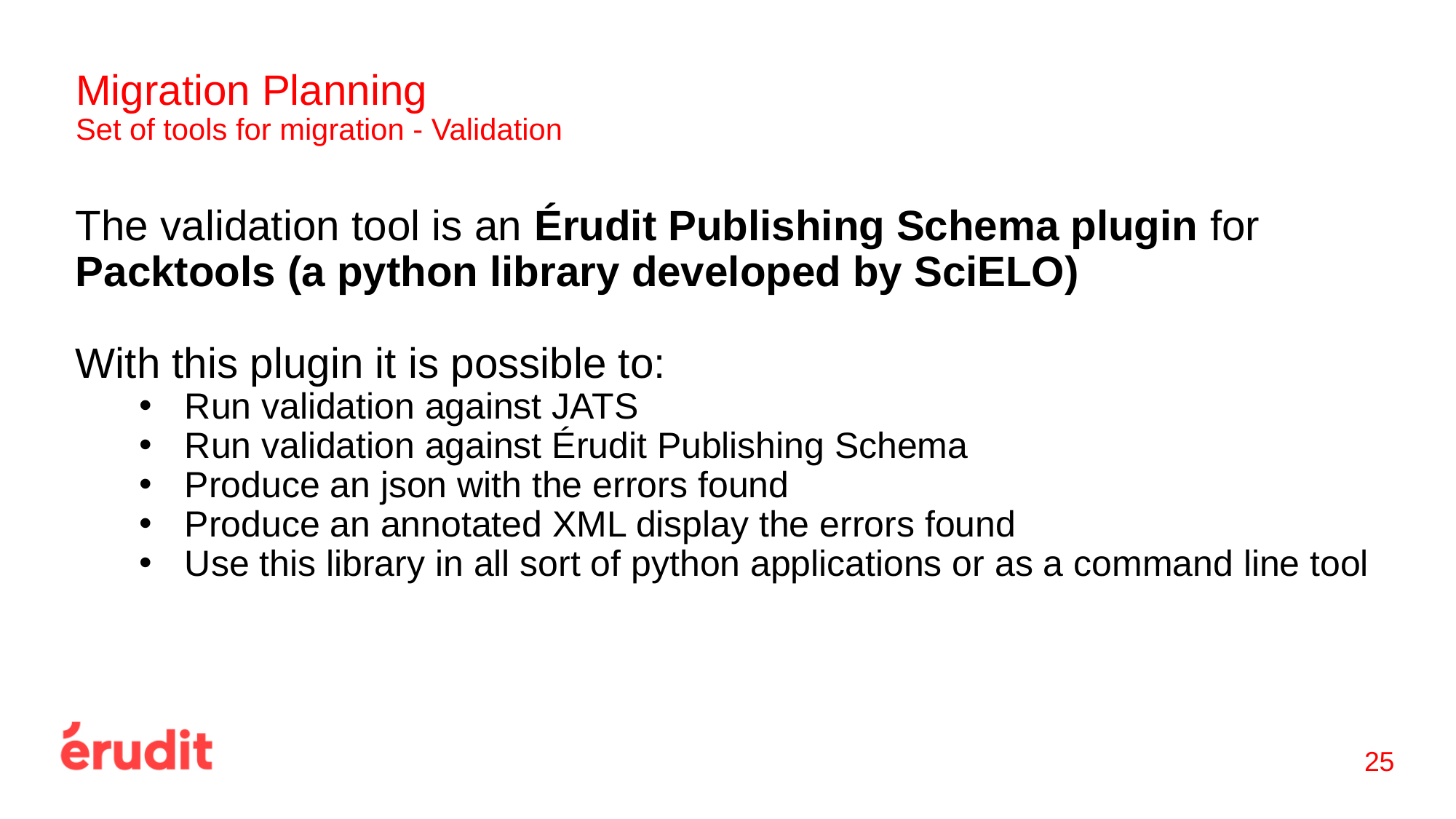

# Migration Planning
Set of tools for migration - Validation
The validation tool is an Érudit Publishing Schema plugin for Packtools (a python library developed by SciELO)

With this plugin it is possible to:
Run validation against JATS
Run validation against Érudit Publishing Schema
Produce an json with the errors found
Produce an annotated XML display the errors found
Use this library in all sort of python applications or as a command line tool

25